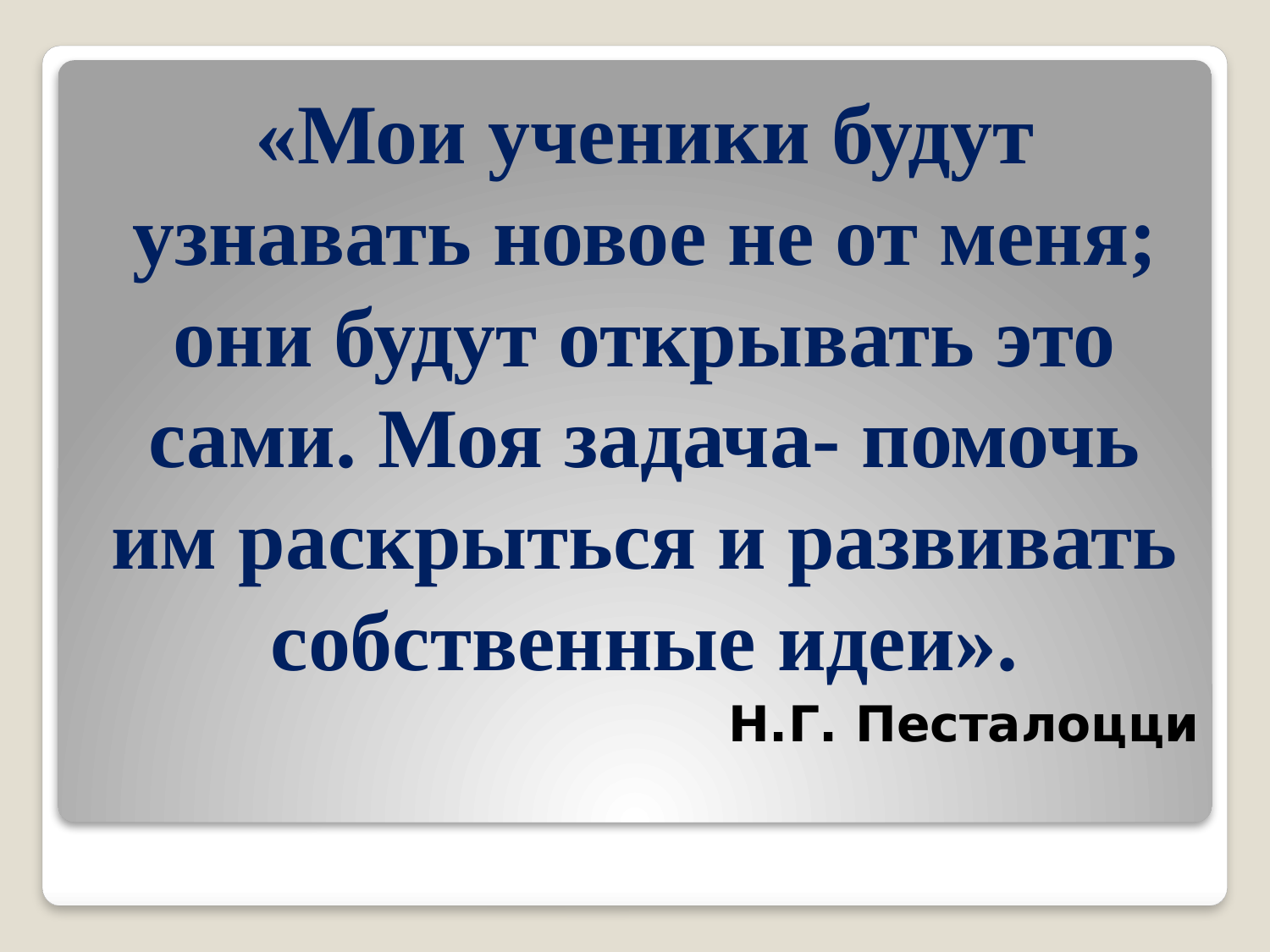

«Мои ученики будут узнавать новое не от меня; они будут открывать это сами. Моя задача- помочь им раскрыться и развивать собственные идеи».
                   Н.Г. Песталоцци